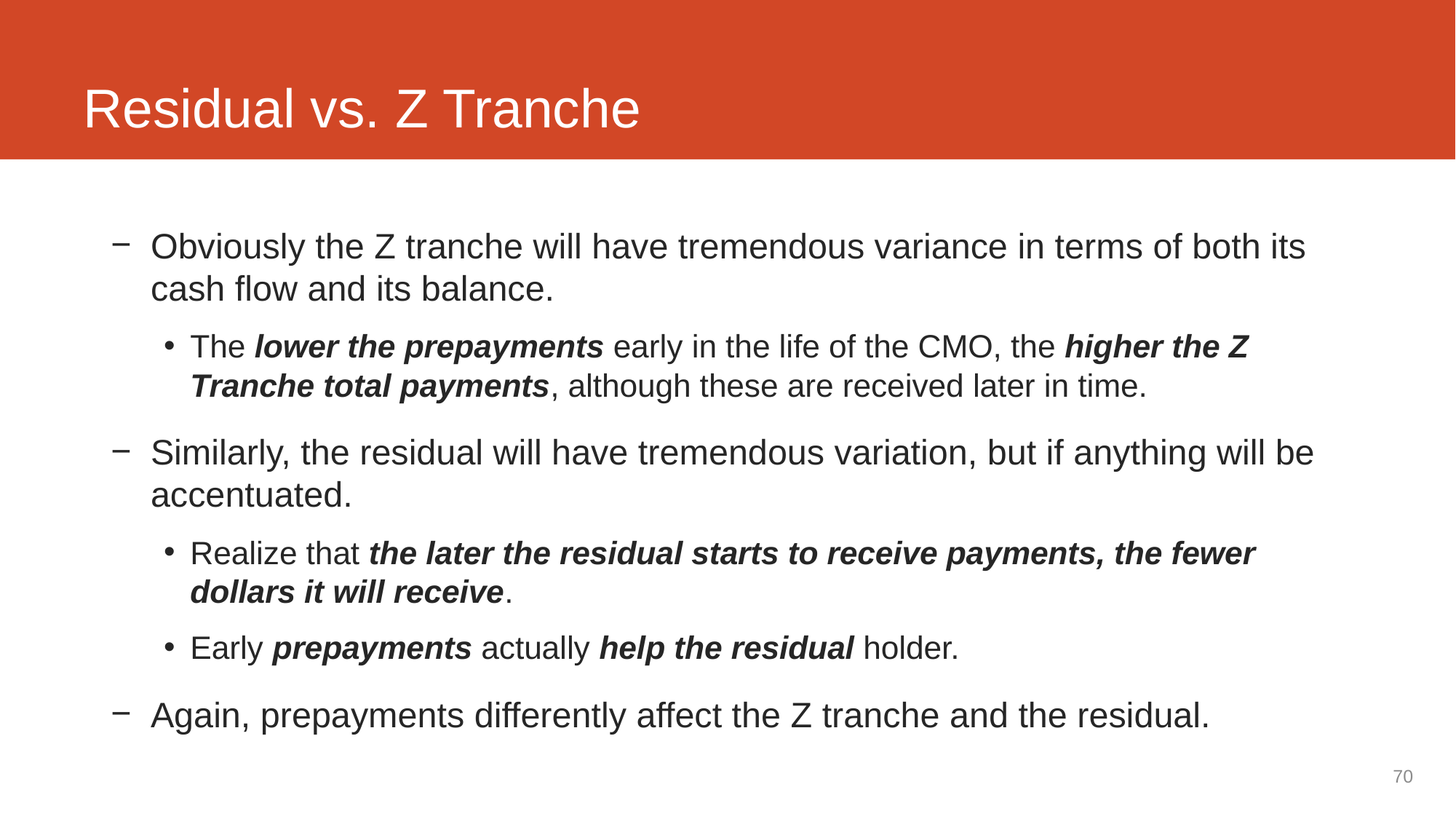

# Residual vs. Z Tranche
Obviously the Z tranche will have tremendous variance in terms of both its cash flow and its balance.
The lower the prepayments early in the life of the CMO, the higher the Z Tranche total payments, although these are received later in time.
Similarly, the residual will have tremendous variation, but if anything will be accentuated.
Realize that the later the residual starts to receive payments, the fewer dollars it will receive.
Early prepayments actually help the residual holder.
Again, prepayments differently affect the Z tranche and the residual.

70